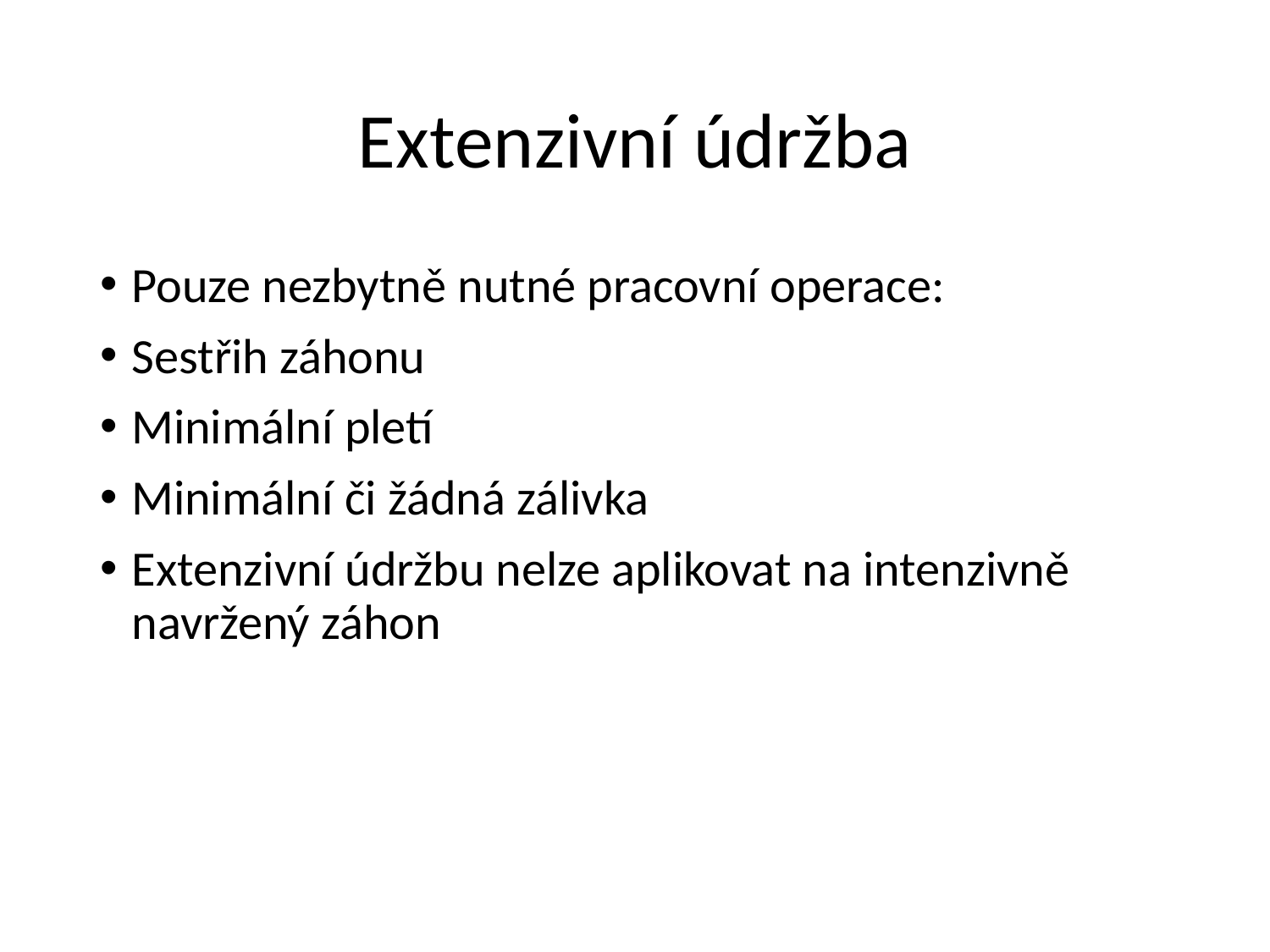

# Extenzivní údržba
Pouze nezbytně nutné pracovní operace:
Sestřih záhonu
Minimální pletí
Minimální či žádná zálivka
Extenzivní údržbu nelze aplikovat na intenzivně navržený záhon